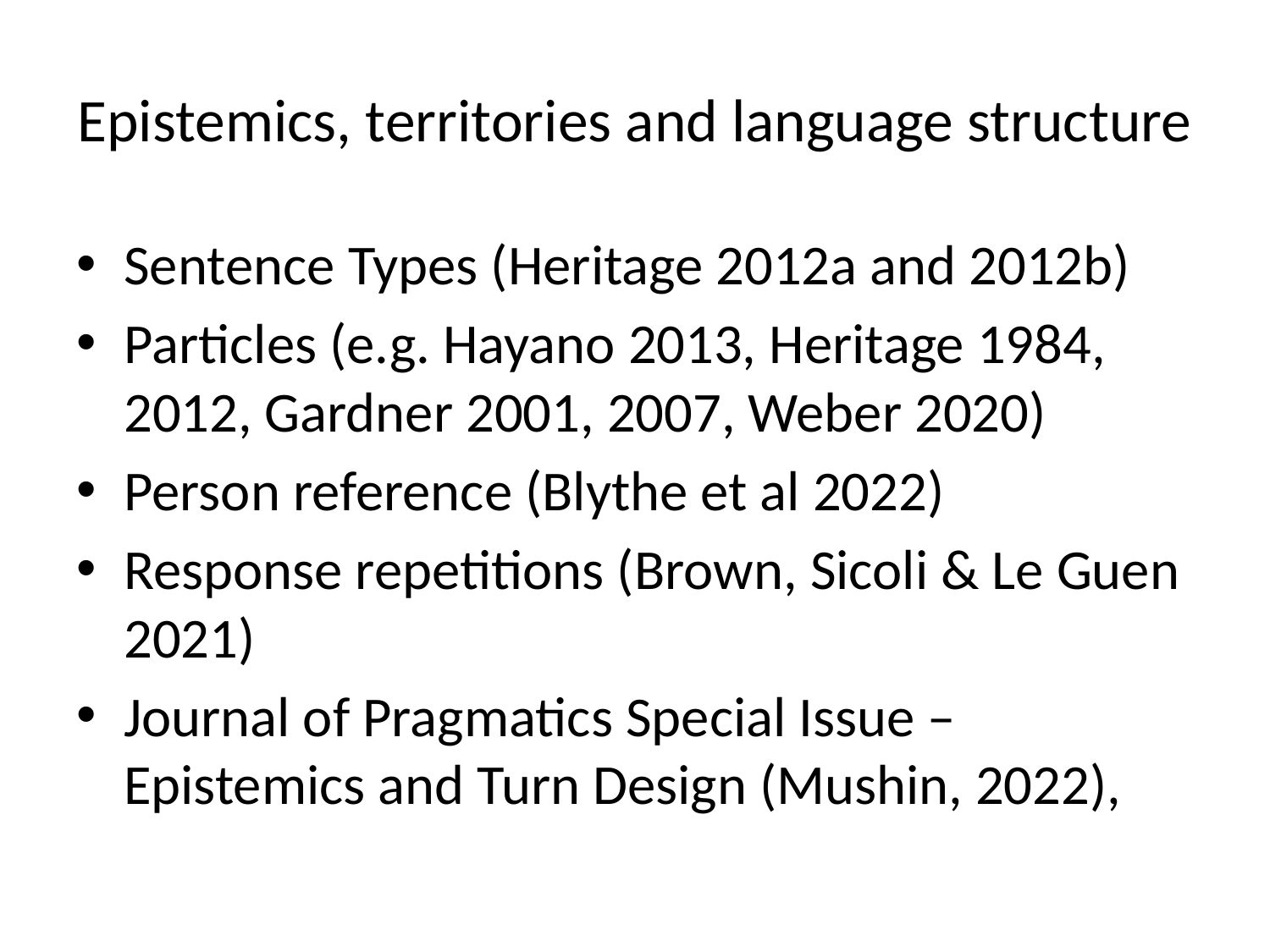

# Epistemics, territories and language structure
Sentence Types (Heritage 2012a and 2012b)
Particles (e.g. Hayano 2013, Heritage 1984, 2012, Gardner 2001, 2007, Weber 2020)
Person reference (Blythe et al 2022)
Response repetitions (Brown, Sicoli & Le Guen 2021)
Journal of Pragmatics Special Issue – Epistemics and Turn Design (Mushin, 2022),